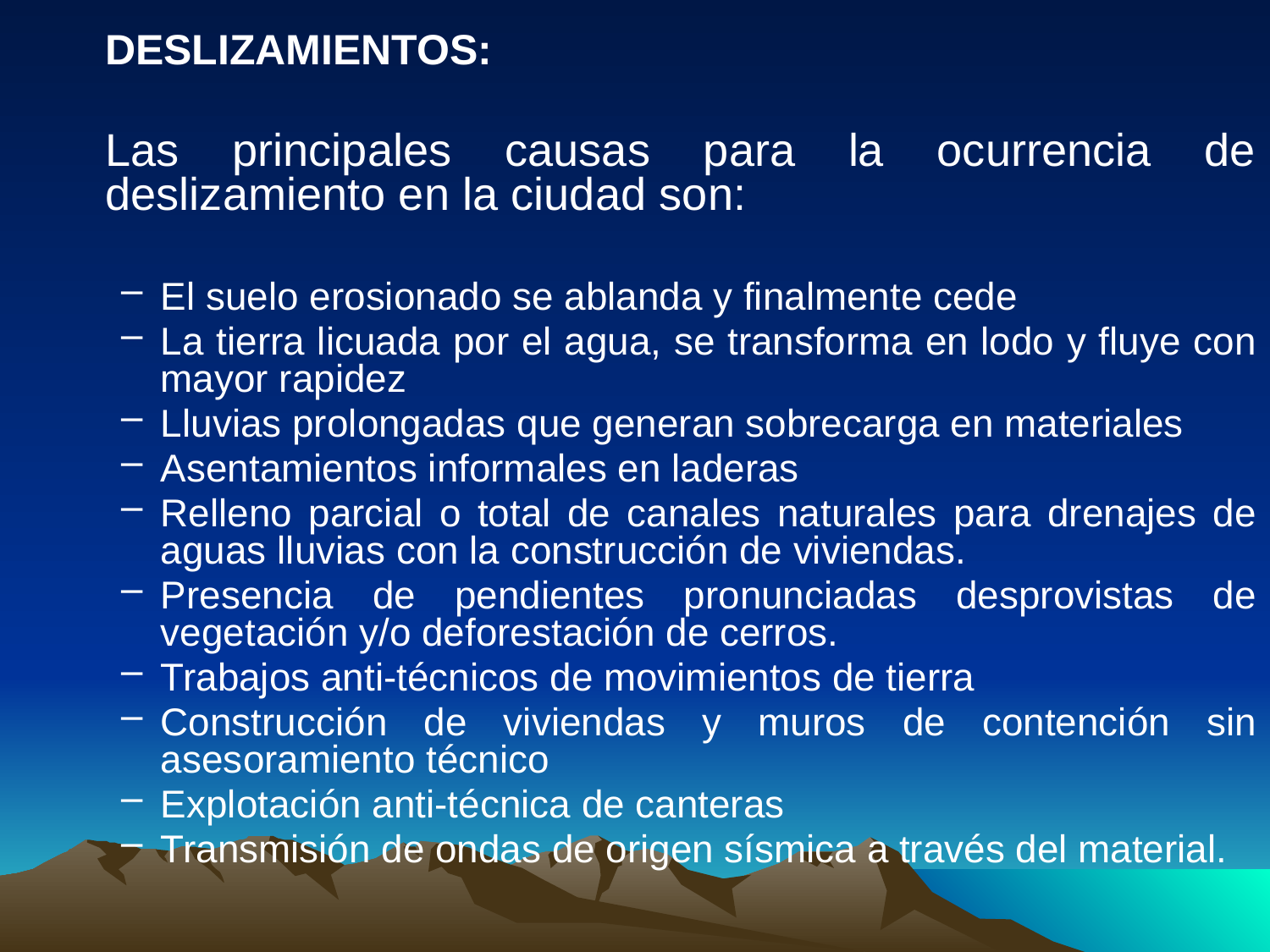

DESLIZAMIENTOS:

	Las principales causas para la ocurrencia de deslizamiento en la ciudad son:

El suelo erosionado se ablanda y finalmente cede
La tierra licuada por el agua, se transforma en lodo y fluye con mayor rapidez
Lluvias prolongadas que generan sobrecarga en materiales
Asentamientos informales en laderas
Relleno parcial o total de canales naturales para drenajes de aguas lluvias con la construcción de viviendas.
Presencia de pendientes pronunciadas desprovistas de vegetación y/o deforestación de cerros.
Trabajos anti-técnicos de movimientos de tierra
Construcción de viviendas y muros de contención sin asesoramiento técnico
Explotación anti-técnica de canteras
Transmisión de ondas de origen sísmica a través del material.